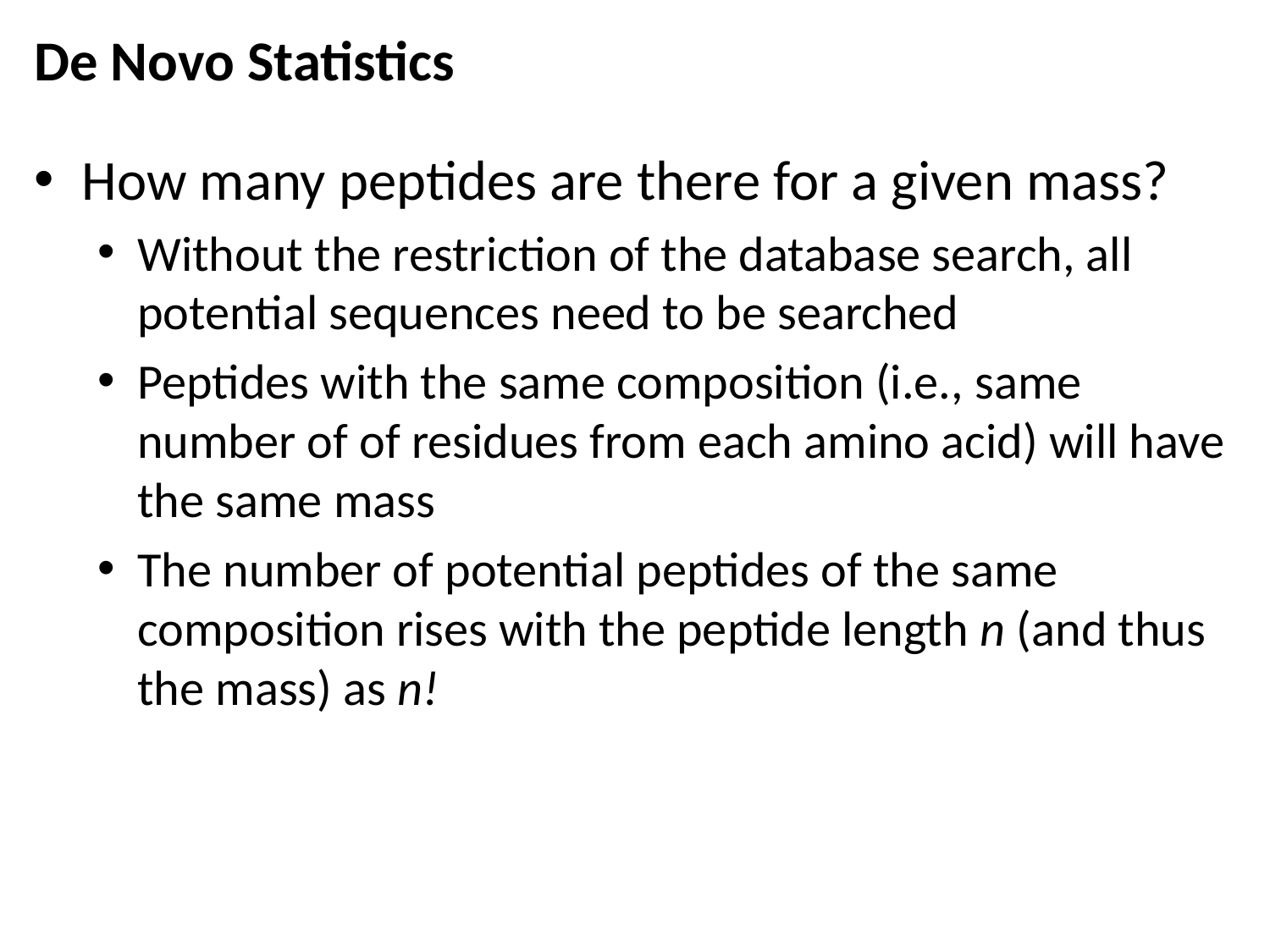

# De Novo Statistics
How many peptides are there for a given mass?
Without the restriction of the database search, all potential sequences need to be searched
Peptides with the same composition (i.e., same number of of residues from each amino acid) will have the same mass
The number of potential peptides of the same composition rises with the peptide length n (and thus the mass) as n!